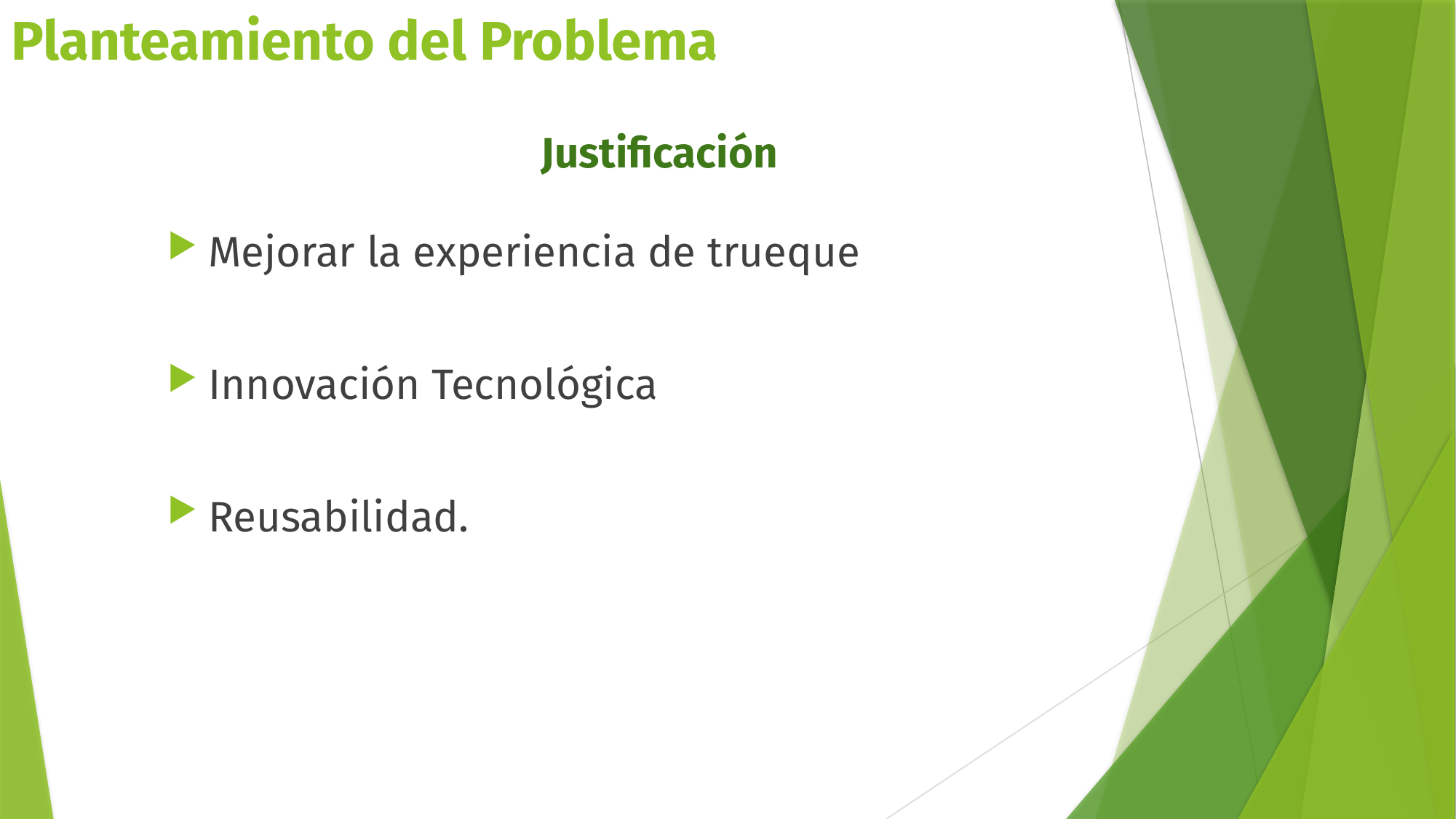

Planteamiento del Problema
Justificación
Mejorar la experiencia de trueque

Innovación Tecnológica

Reusabilidad.